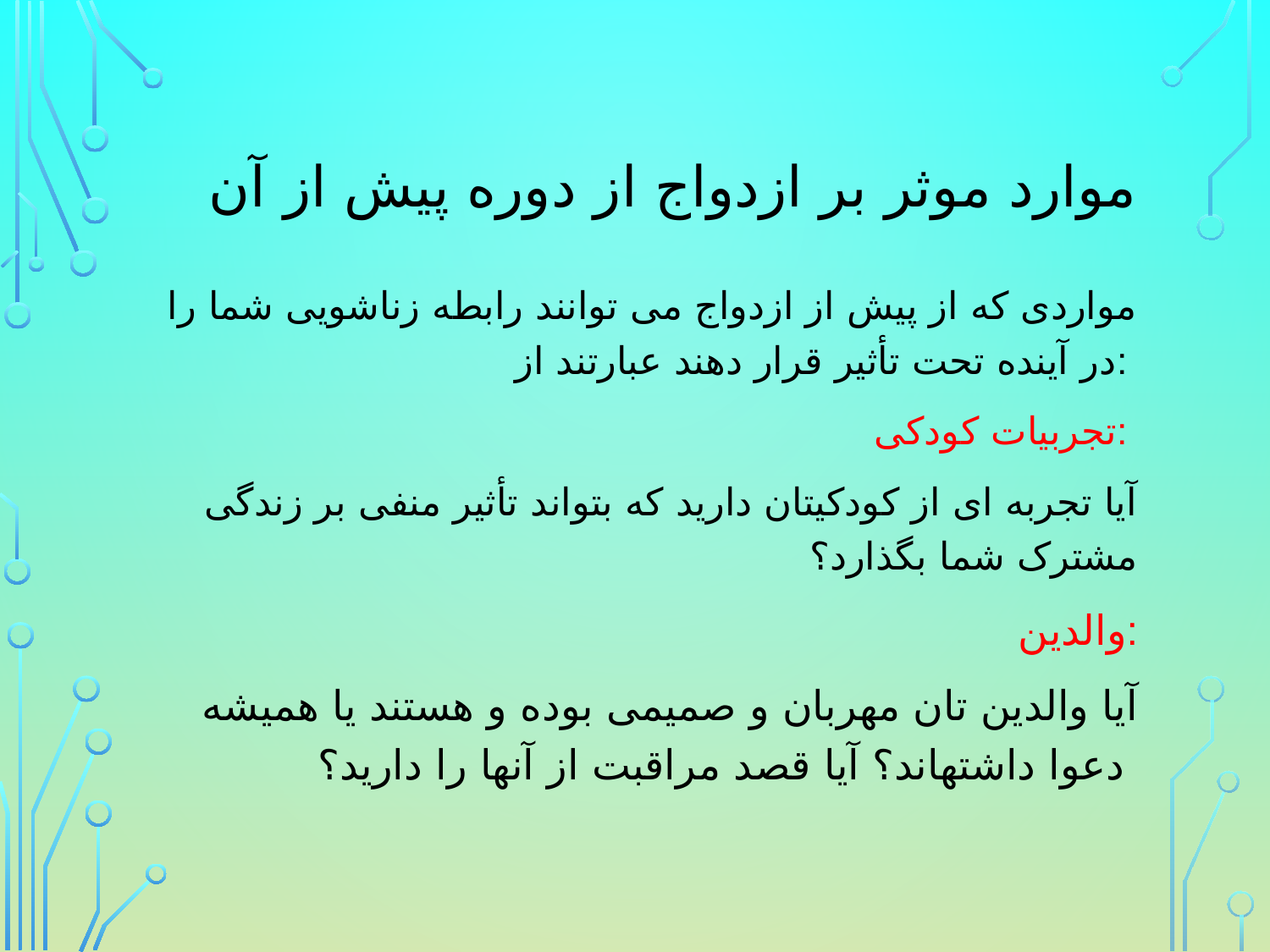

# موارد موثر بر ازدواج از دوره پیش از آن
مواردی که از پیش از ازدواج می توانند رابطه زناشویی شما را در آینده تحت تأثیر قرار دهند عبارتند از:
تجربیات کودکی:
آیا تجربه ای از کودکیتان دارید که بتواند تأثیر منفی بر زندگی مشترک شما بگذارد؟
والدین:
آیا والدین تان مهربان و صمیمی بوده و هستند یا همیشه دعوا داشتهاند؟ آیا قصد مراقبت از آنها را دارید؟